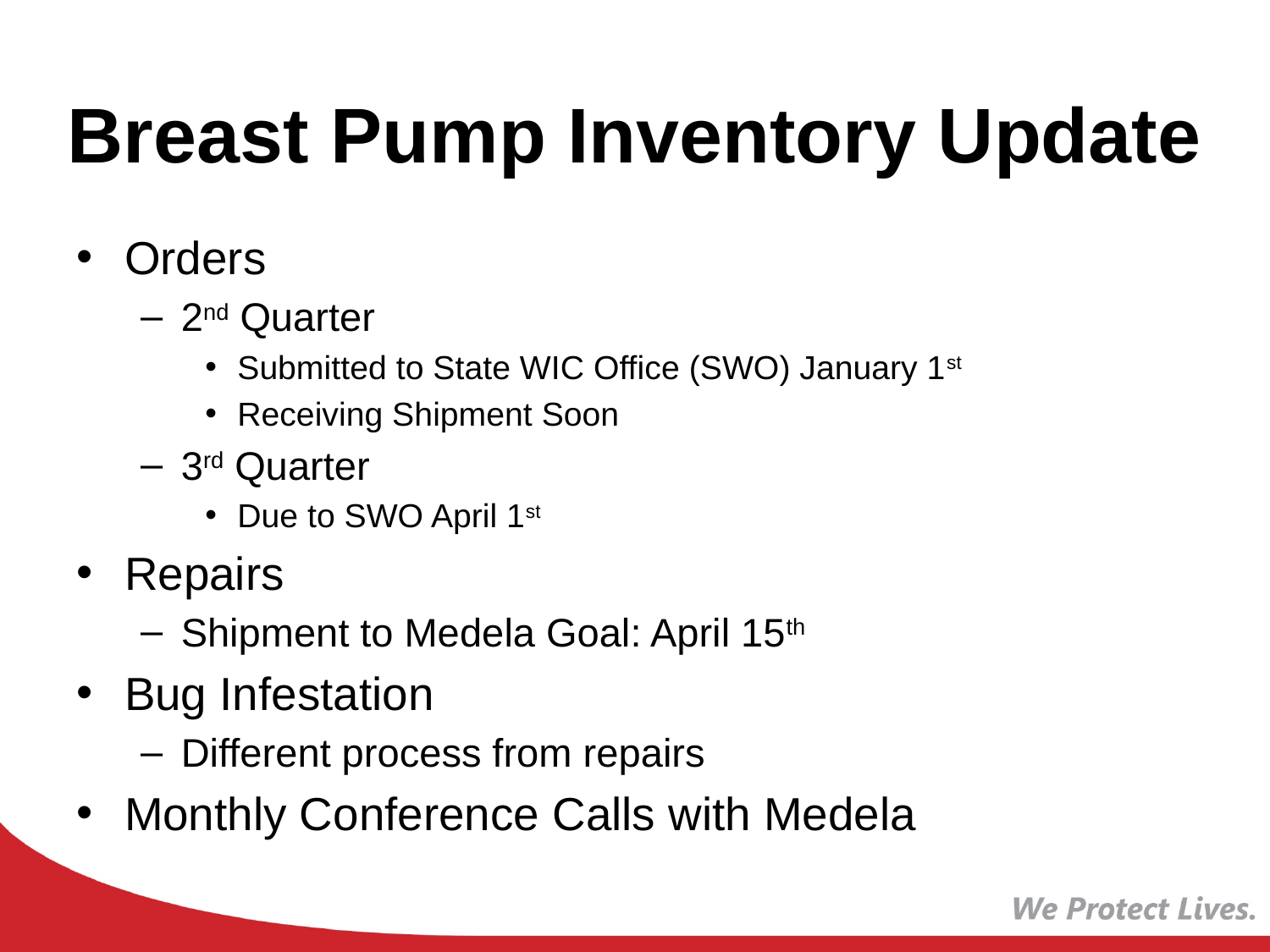

# Breast Pump Inventory Update
Orders
2nd Quarter
Submitted to State WIC Office (SWO) January 1st
Receiving Shipment Soon
3rd Quarter
Due to SWO April 1st
Repairs
Shipment to Medela Goal: April 15th
Bug Infestation
Different process from repairs
Monthly Conference Calls with Medela